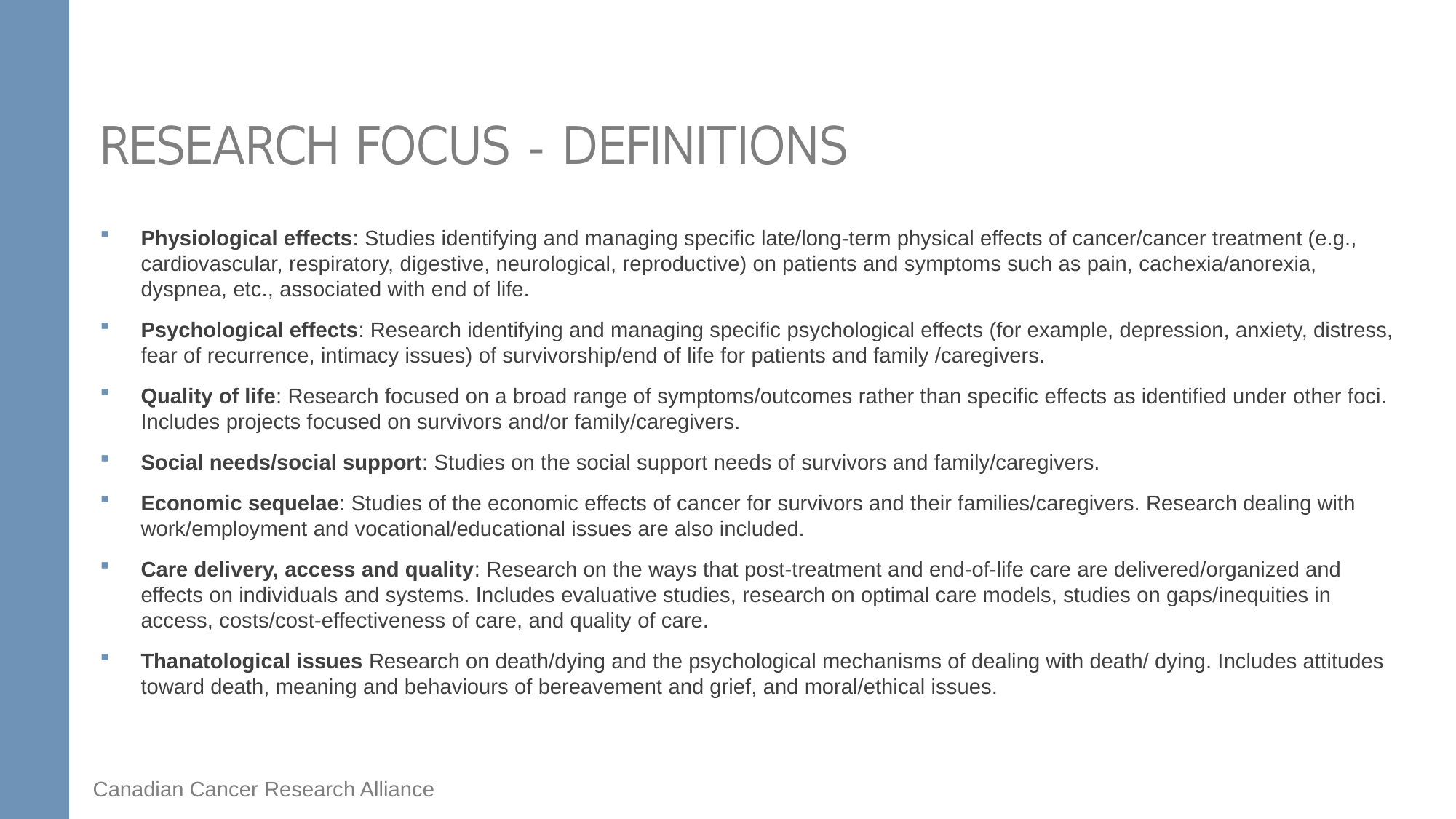

# RESEARCH FOCUS - DEFINITIONS
Physiological effects: Studies identifying and managing specific late/long-term physical effects of cancer/cancer treatment (e.g., cardiovascular, respiratory, digestive, neurological, reproductive) on patients and symptoms such as pain, cachexia/anorexia, dyspnea, etc., associated with end of life.
Psychological effects: Research identifying and managing specific psychological effects (for example, depression, anxiety, distress, fear of recurrence, intimacy issues) of survivorship/end of life for patients and family /caregivers.
Quality of life: Research focused on a broad range of symptoms/outcomes rather than specific effects as identified under other foci. Includes projects focused on survivors and/or family/caregivers.
Social needs/social support: Studies on the social support needs of survivors and family/caregivers.
Economic sequelae: Studies of the economic effects of cancer for survivors and their families/caregivers. Research dealing with work/employment and vocational/educational issues are also included.
Care delivery, access and quality: Research on the ways that post-treatment and end-of-life care are delivered/organized and effects on individuals and systems. Includes evaluative studies, research on optimal care models, studies on gaps/inequities in access, costs/cost-effectiveness of care, and quality of care.
Thanatological issues Research on death/dying and the psychological mechanisms of dealing with death/ dying. Includes attitudes toward death, meaning and behaviours of bereavement and grief, and moral/ethical issues.